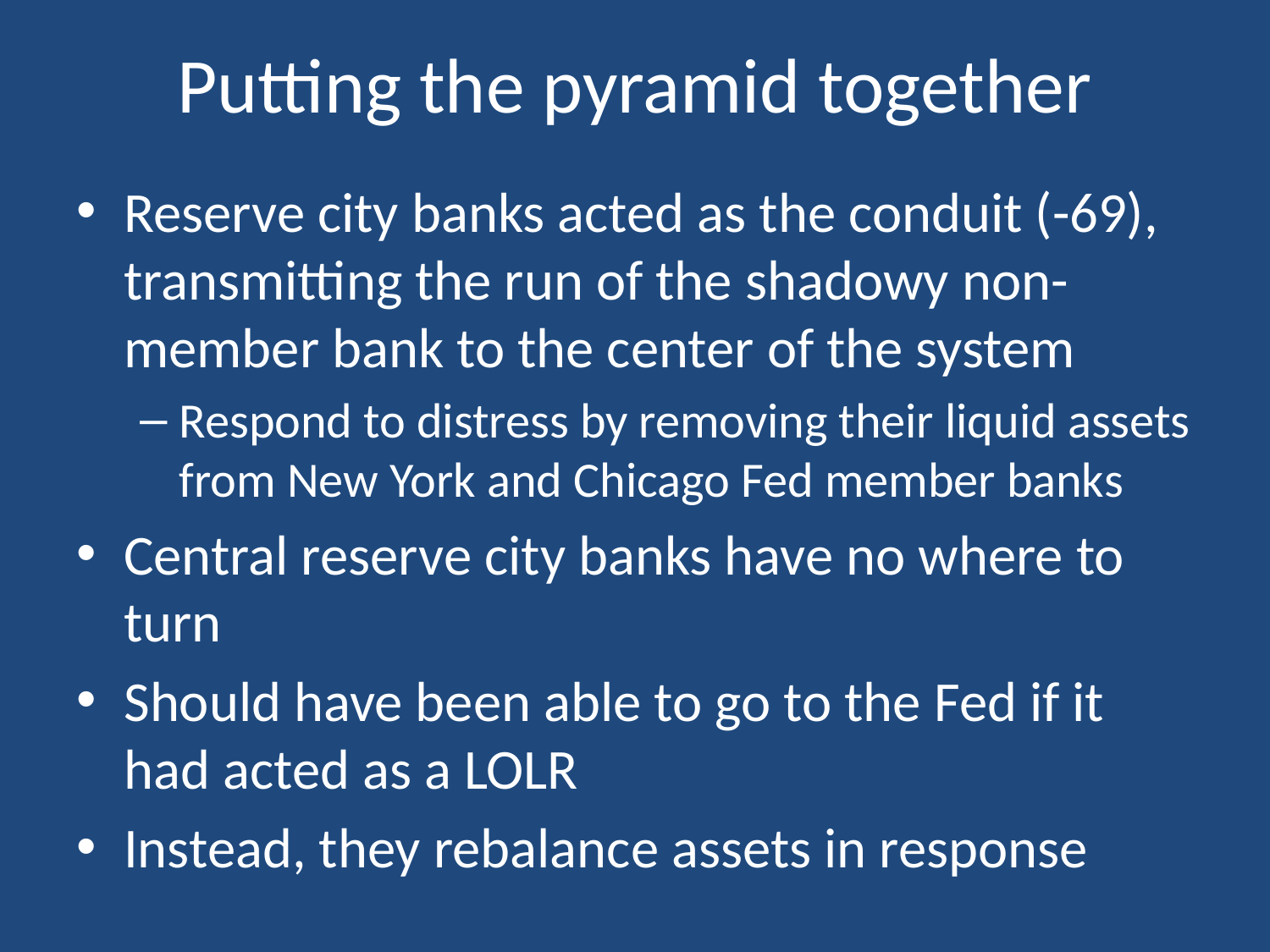

# Putting the pyramid together
Reserve city banks acted as the conduit (-69), transmitting the run of the shadowy non-member bank to the center of the system
Respond to distress by removing their liquid assets from New York and Chicago Fed member banks
Central reserve city banks have no where to turn
Should have been able to go to the Fed if it had acted as a LOLR
Instead, they rebalance assets in response